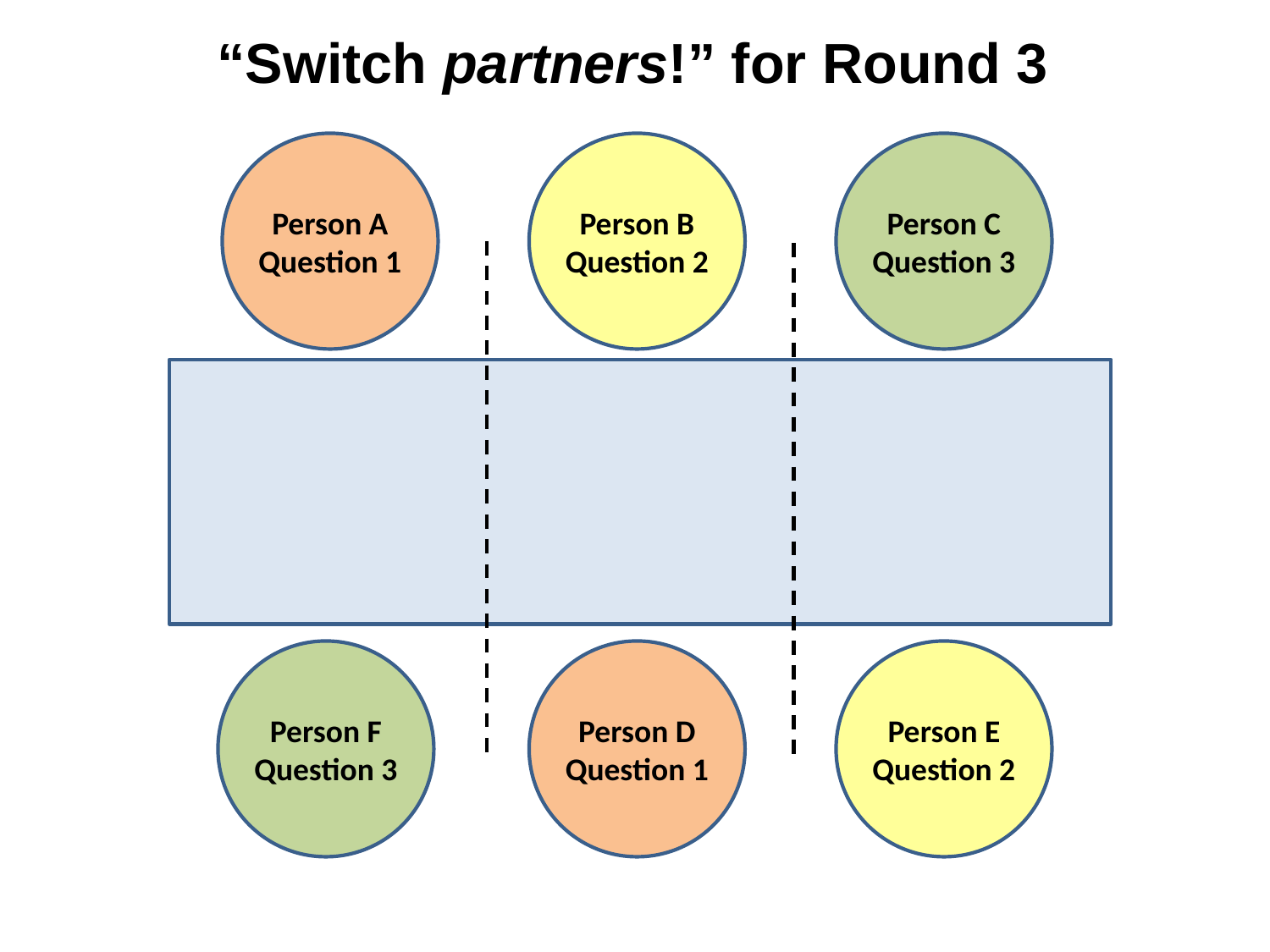

“Switch partners!” for Round 3
Person A
Question 1
Person B
Question 2
Person C
Question 3

Person F
Question 3
Person D
Question 1
Person E
Question 2